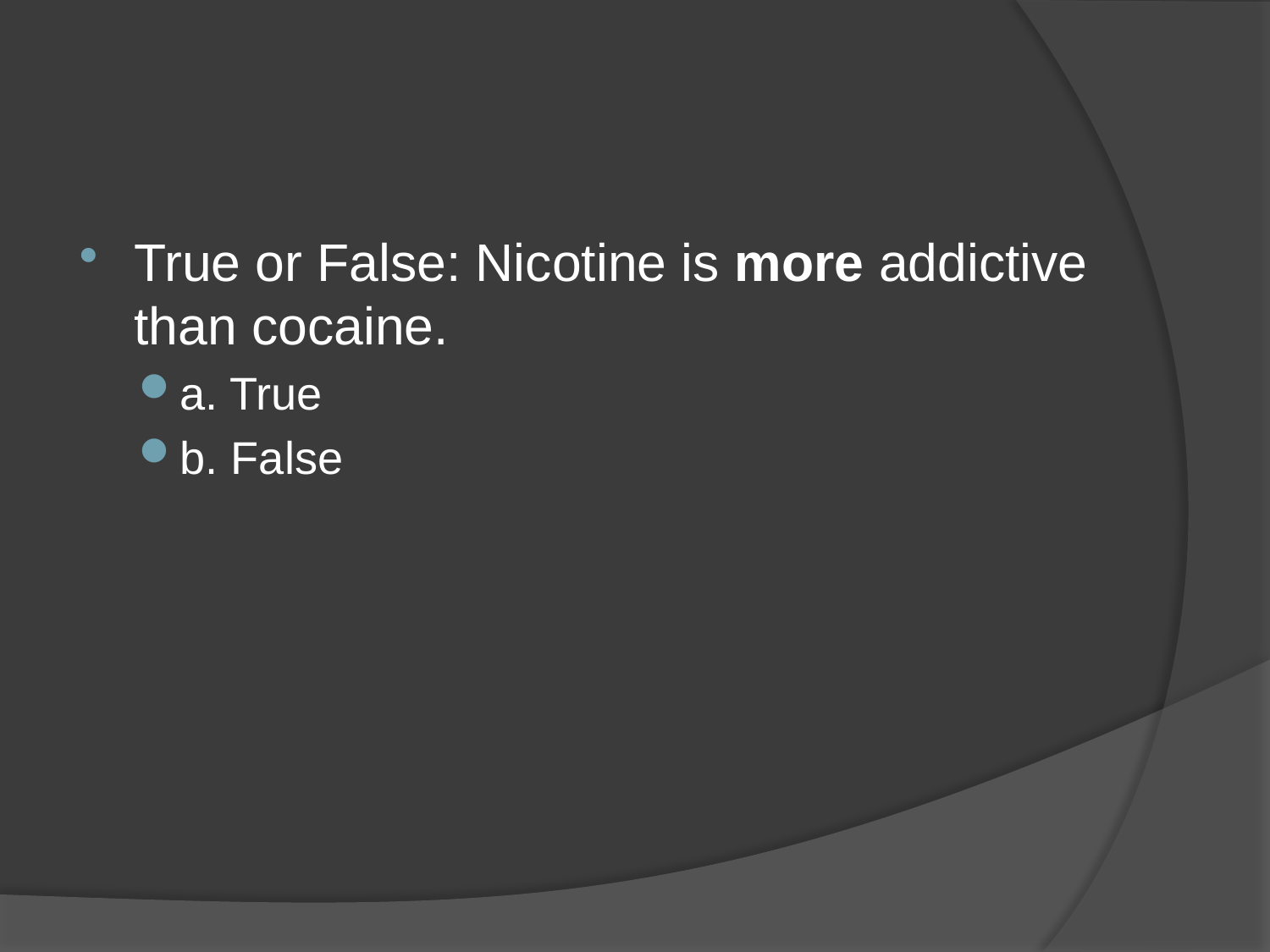

True or False: Nicotine is more addictive than cocaine.
a. True
b. False